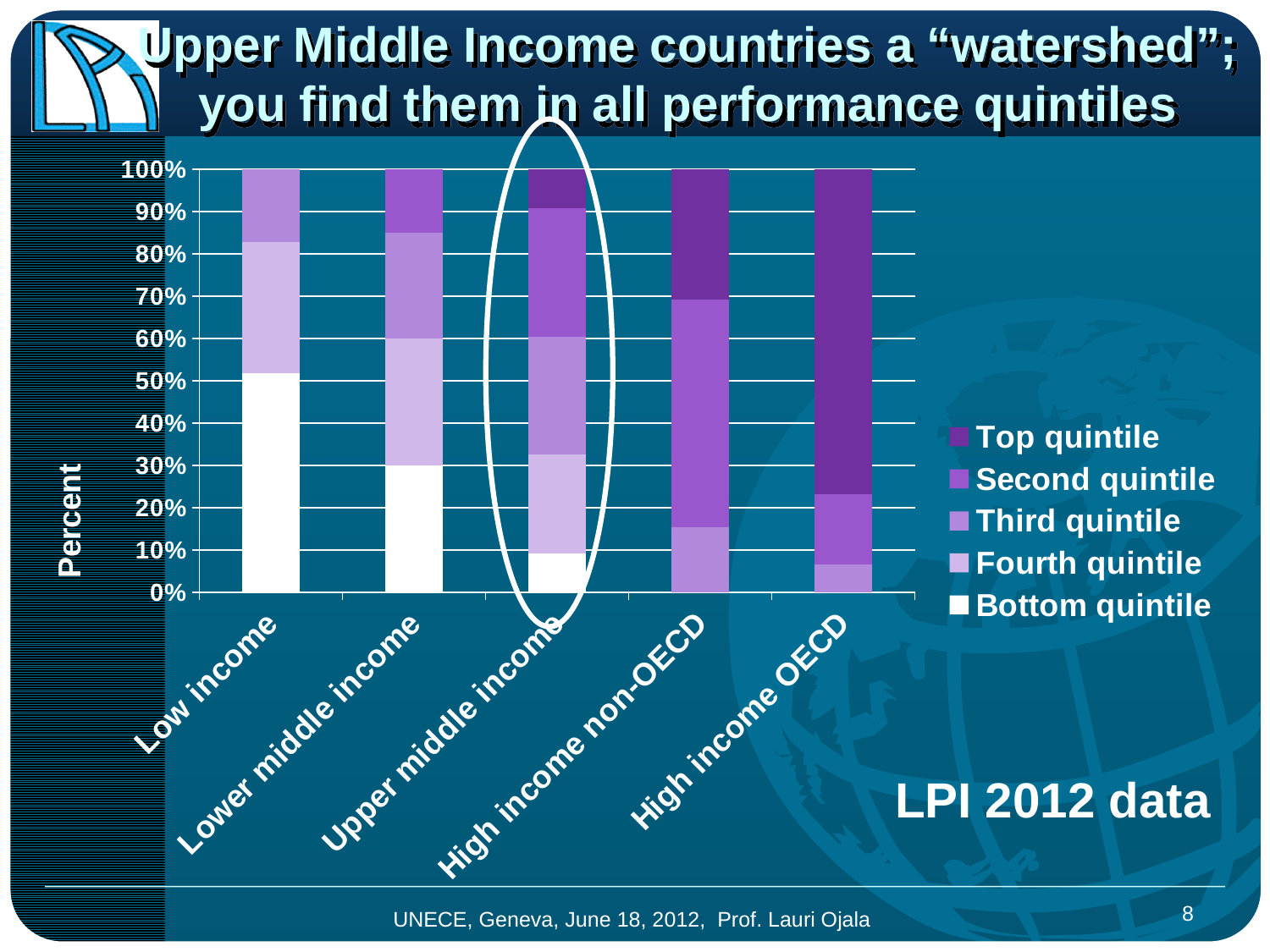

# Upper Middle Income countries a “watershed”; you find them in all performance quintiles

### Chart

| Category | Bottom quintile | Fourth quintile | Third quintile | Second quintile | Top quintile |
|---|---|---|---|---|---|
| Low income | 15.0 | 9.0 | 5.0 | None | None |
| Lower middle income | 12.0 | 12.0 | 10.0 | 6.0 | None |
| Upper middle income | 4.0 | 10.0 | 12.0 | 13.0 | 4.0 |
| High income non-OECD | None | None | 2.0 | 7.0 | 4.0 |
| High income OECD | None | None | 2.0 | 5.0 | 23.0 |
LPI 2012 data
8
UNECE, Geneva, June 18, 2012,  Prof. Lauri Ojala